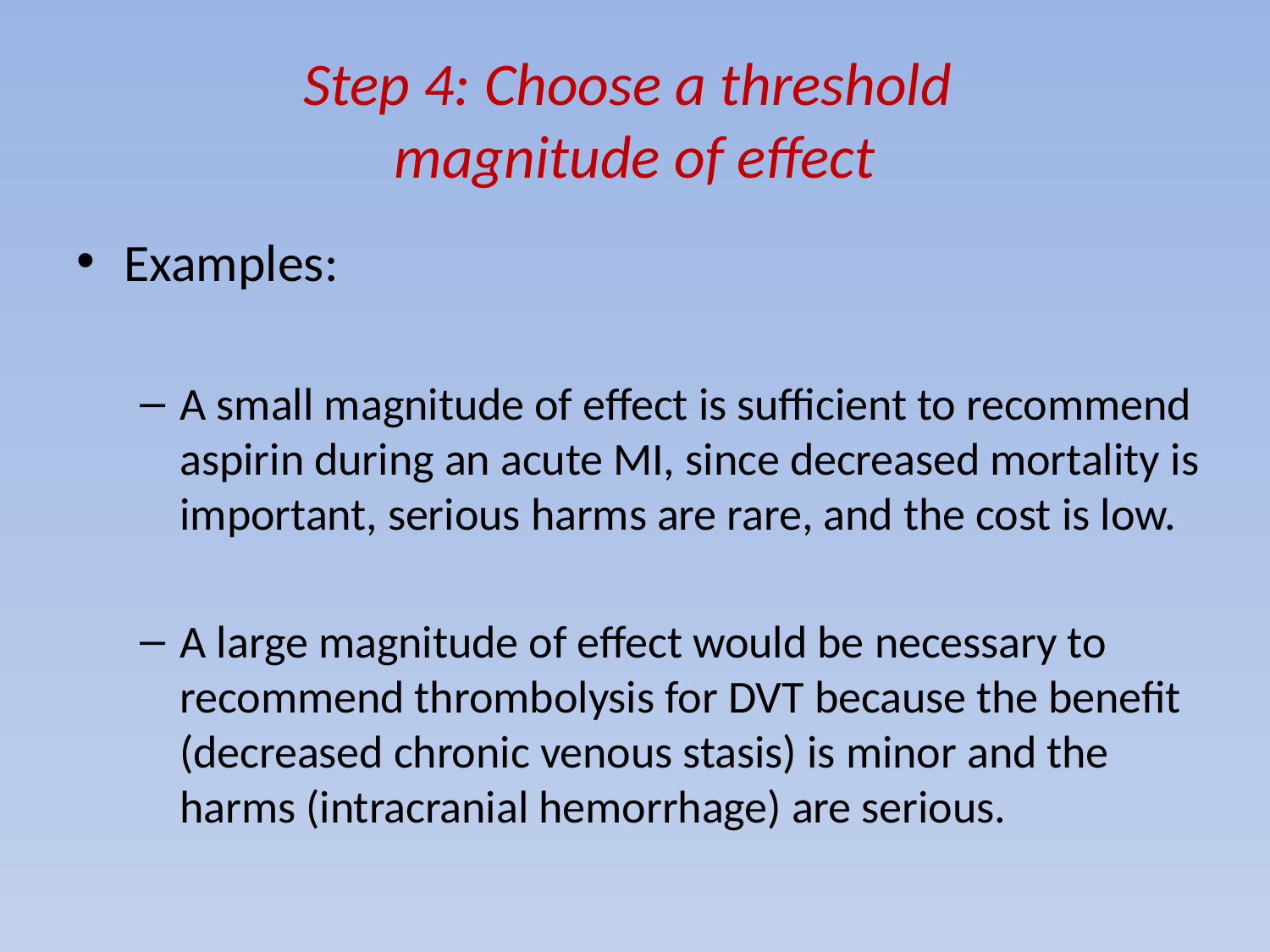

# Step 4: Choose a threshold magnitude of effect
Examples:

A small magnitude of effect is sufficient to recommend aspirin during an acute MI, since decreased mortality is important, serious harms are rare, and the cost is low.

A large magnitude of effect would be necessary to recommend thrombolysis for DVT because the benefit (decreased chronic venous stasis) is minor and the harms (intracranial hemorrhage) are serious.